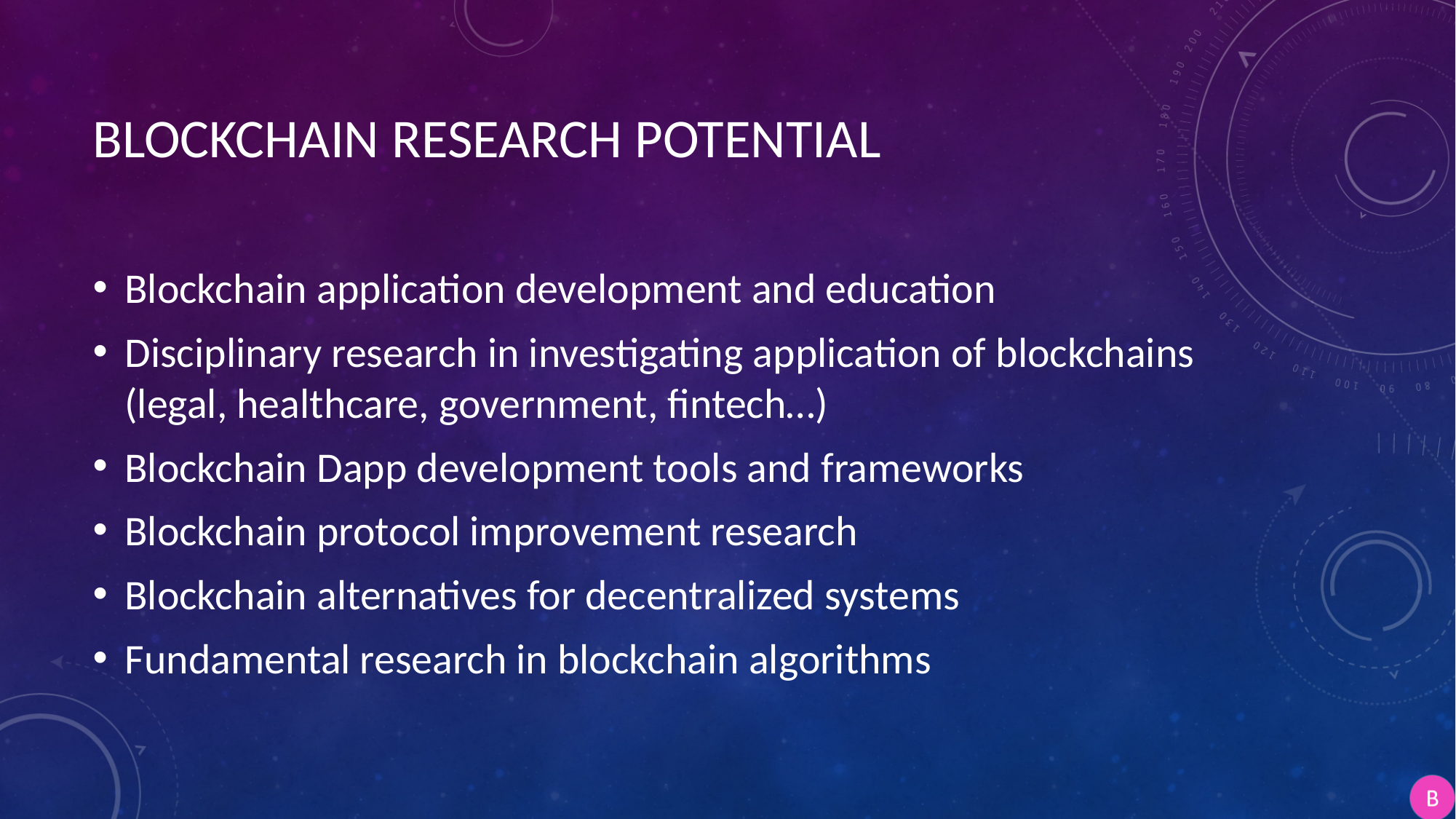

# Blockchain Research POTENTIAL
Blockchain application development and education
Disciplinary research in investigating application of blockchains (legal, healthcare, government, fintech…)
Blockchain Dapp development tools and frameworks
Blockchain protocol improvement research
Blockchain alternatives for decentralized systems
Fundamental research in blockchain algorithms